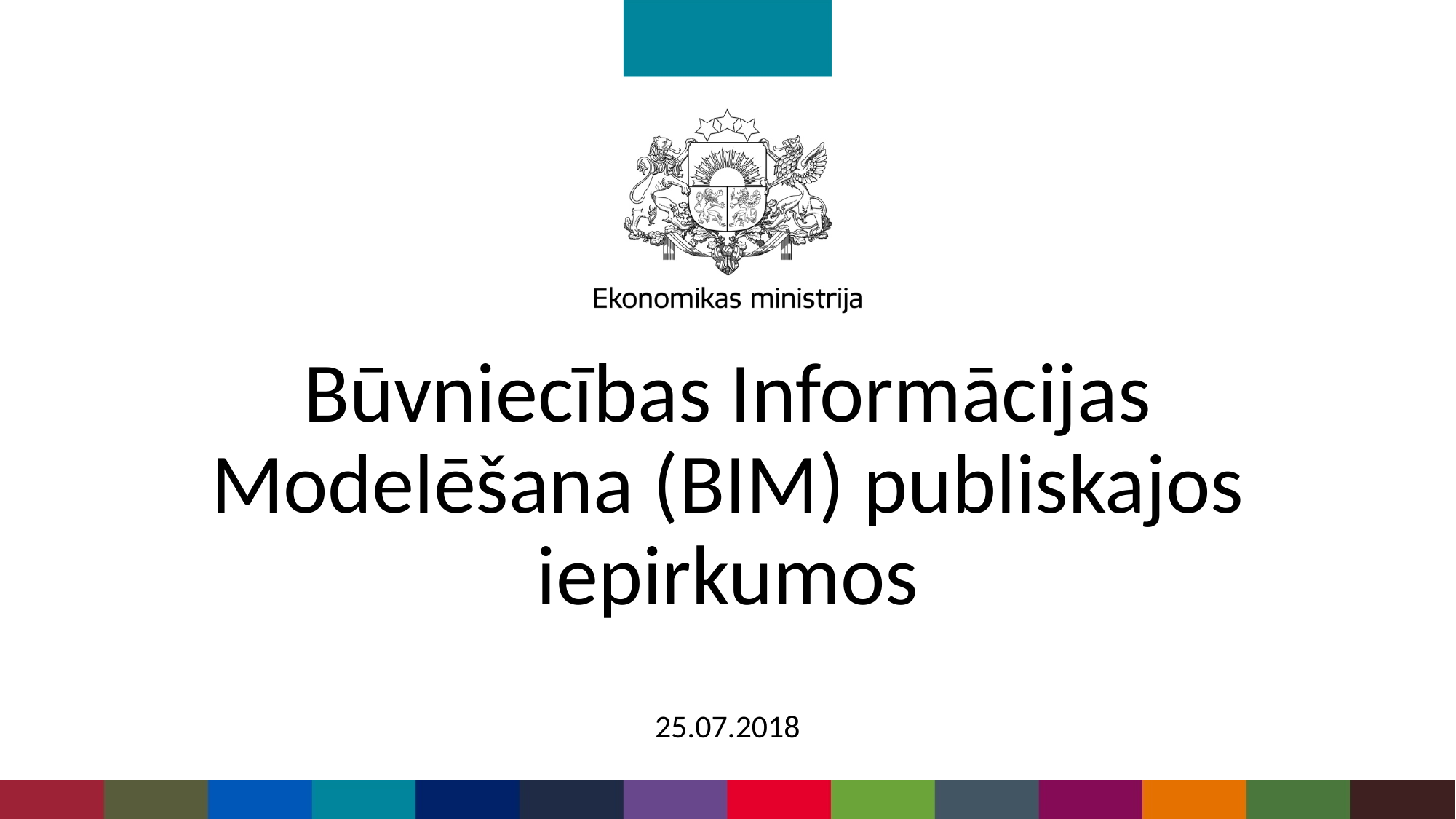

# Būvniecības Informācijas Modelēšana (BIM) publiskajos iepirkumos
25.07.2018